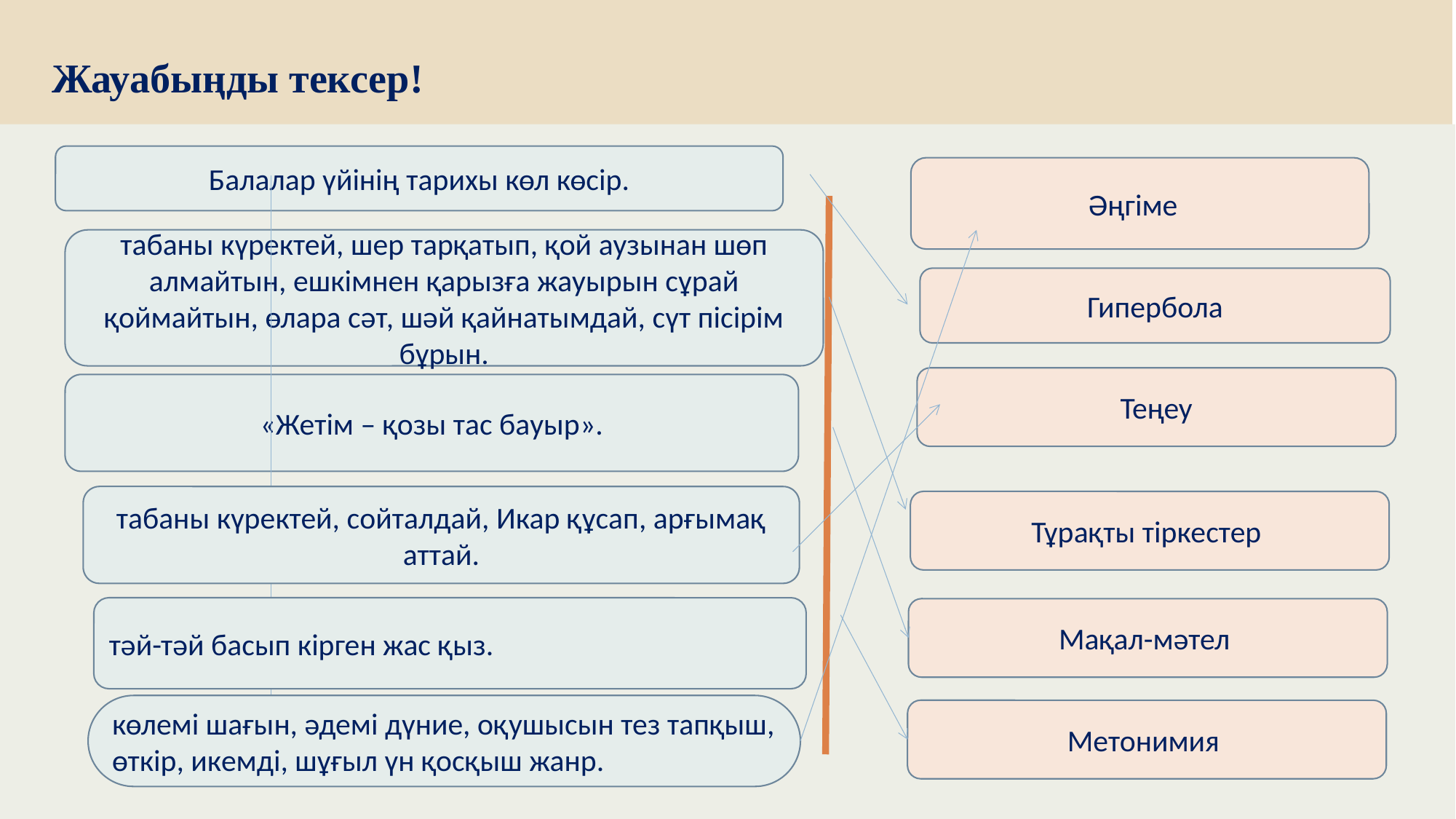

# Жауабыңды тексер!

Балалар үйінің тарихы көл көсір.
Әңгіме
табаны күректей, шер тарқатып, қой аузынан шөп алмайтын, ешкімнен қарызға жауырын сұрай қоймайтын, өлара сәт, шәй қайнатымдай, сүт пісірім бұрын.
Гипербола
Теңеу
«Жетім – қозы тас бауыр».
табаны күректей, сойталдай, Икар құсап, арғымақ аттай.
Тұрақты тіркестер
тәй-тәй басып кірген жас қыз.
Мақал-мәтел
көлемі шағын, әдемі дүние, оқушысын тез тапқыш, өткір, икемді, шұғыл үн қосқыш жанр.
Метонимия